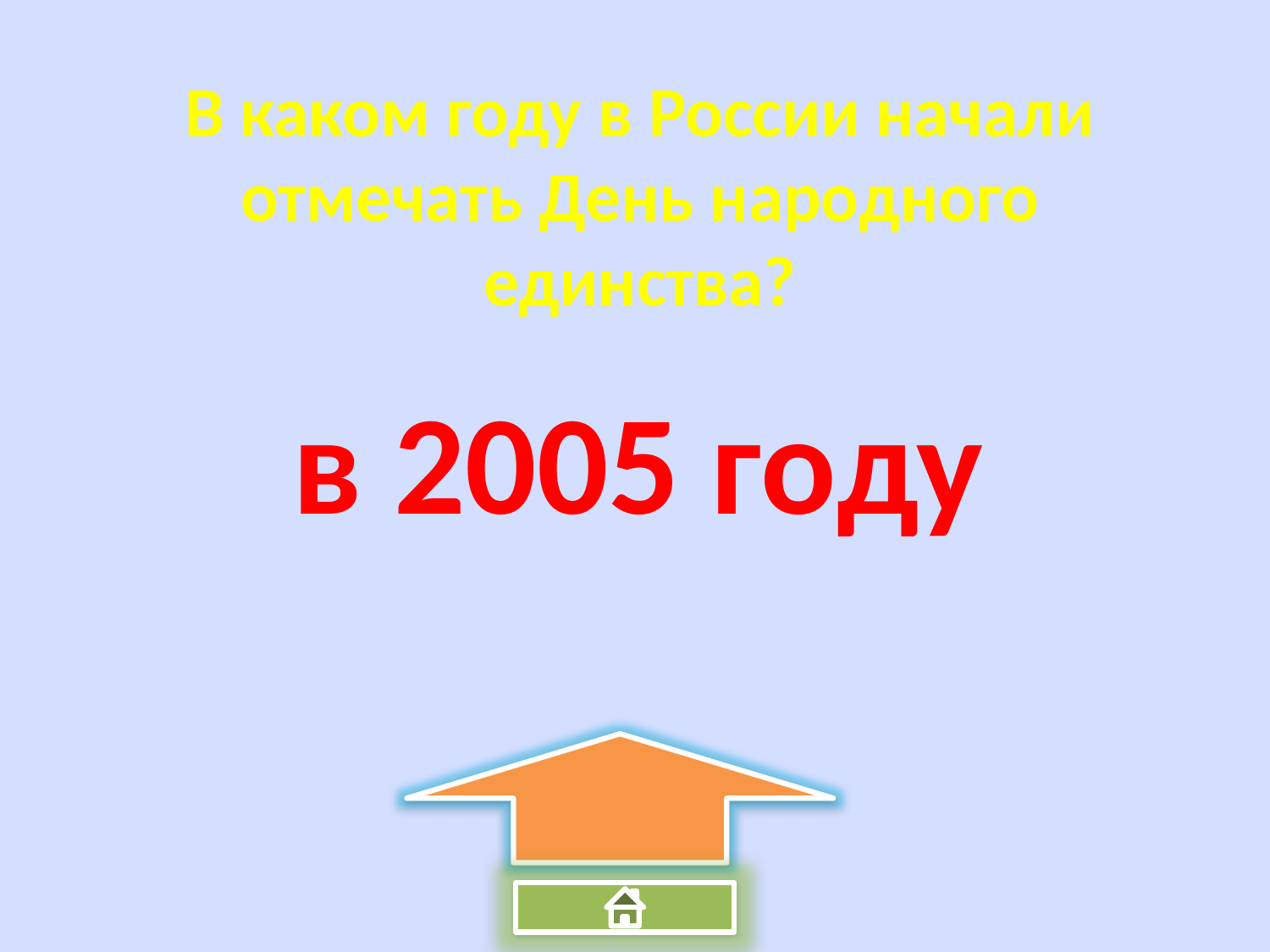

В каком году в России начали отмечать День народного единства?
 в 2005 году